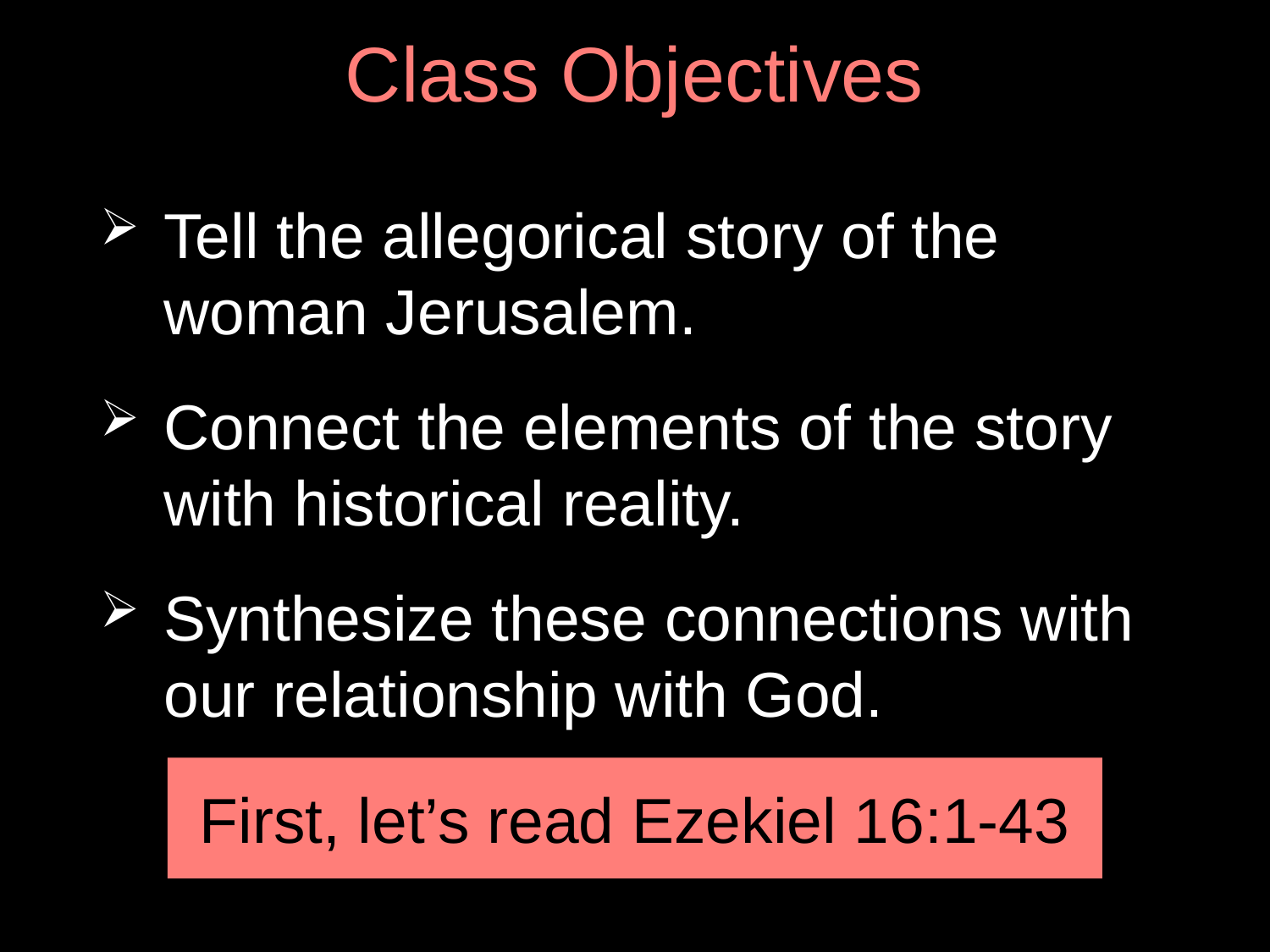

# Class Objectives
Tell the allegorical story of the woman Jerusalem.
Connect the elements of the story with historical reality.
Synthesize these connections with our relationship with God.
First, let’s read Ezekiel 16:1-43